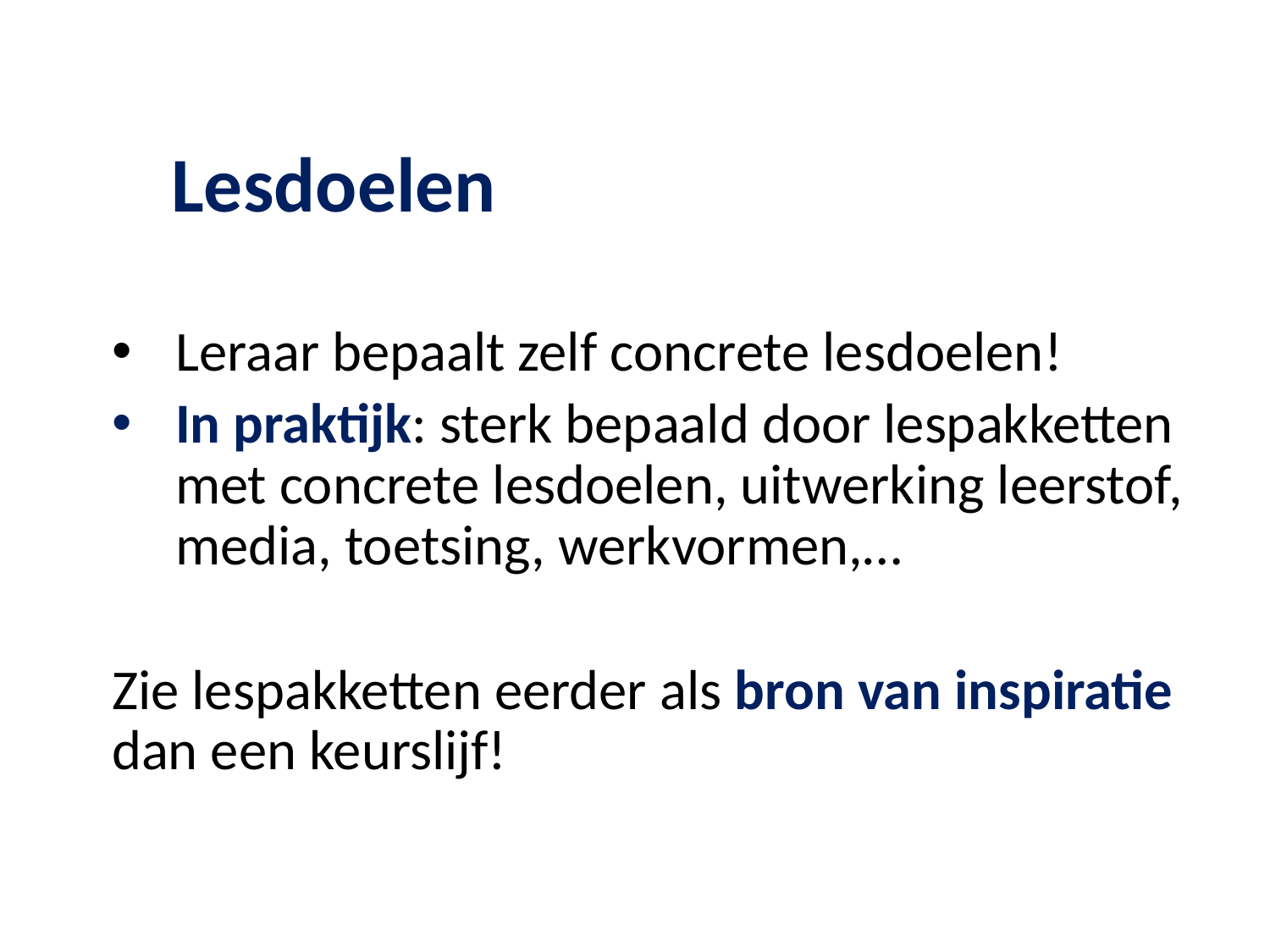

Lesdoelen

Leraar bepaalt zelf concrete lesdoelen!
In praktijk: sterk bepaald door lespakketten met concrete lesdoelen, uitwerking leerstof, media, toetsing, werkvormen,…

Zie lespakketten eerder als bron van inspiratie dan een keurslijf!